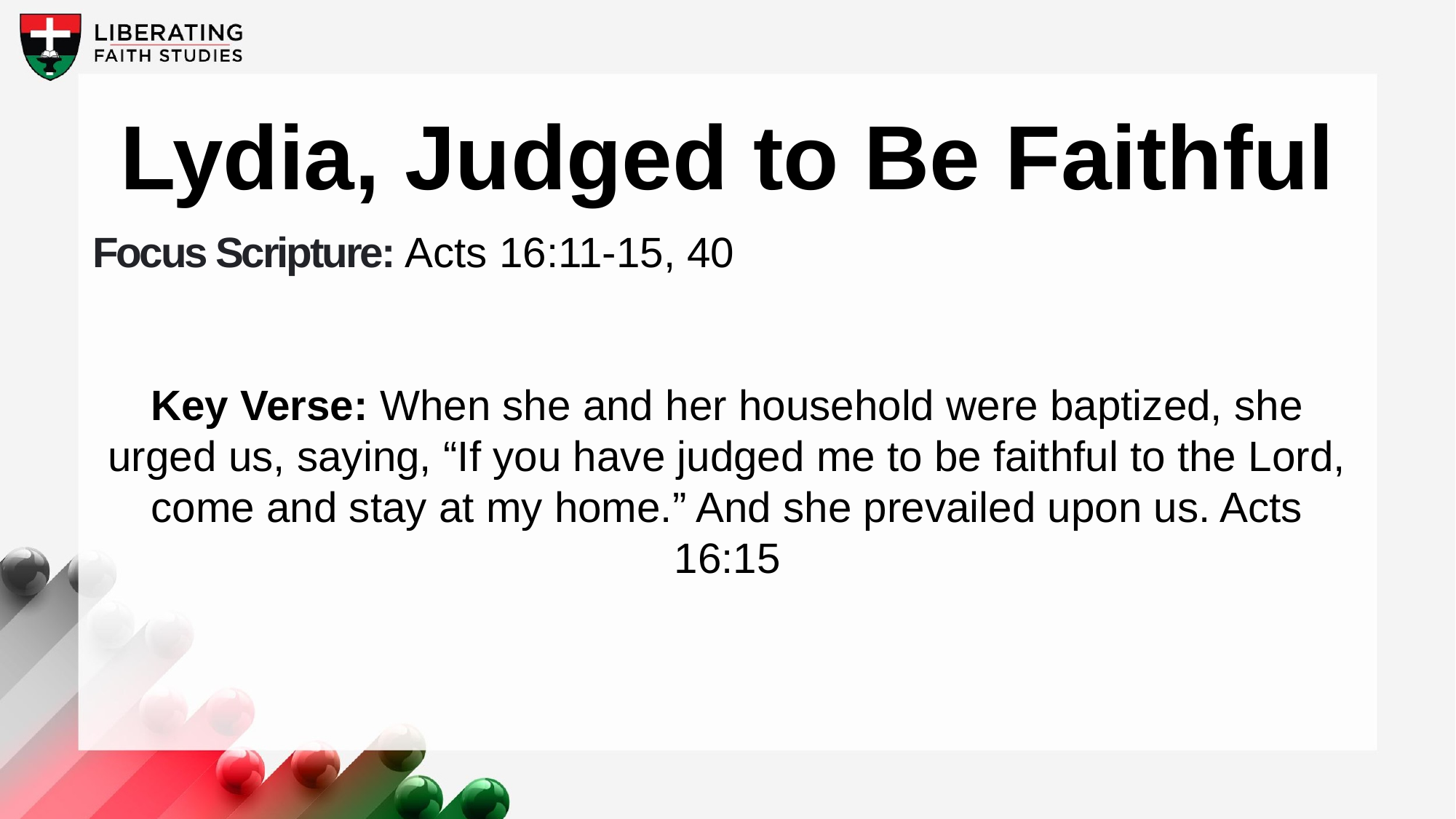

Lydia, Judged to Be Faithful

Focus Scripture: Acts 16:11-15, 40

Key Verse: When she and her household were baptized, she urged us, saying, “If you have judged me to be faithful to the Lord, come and stay at my home.” And she prevailed upon us. Acts 16:15